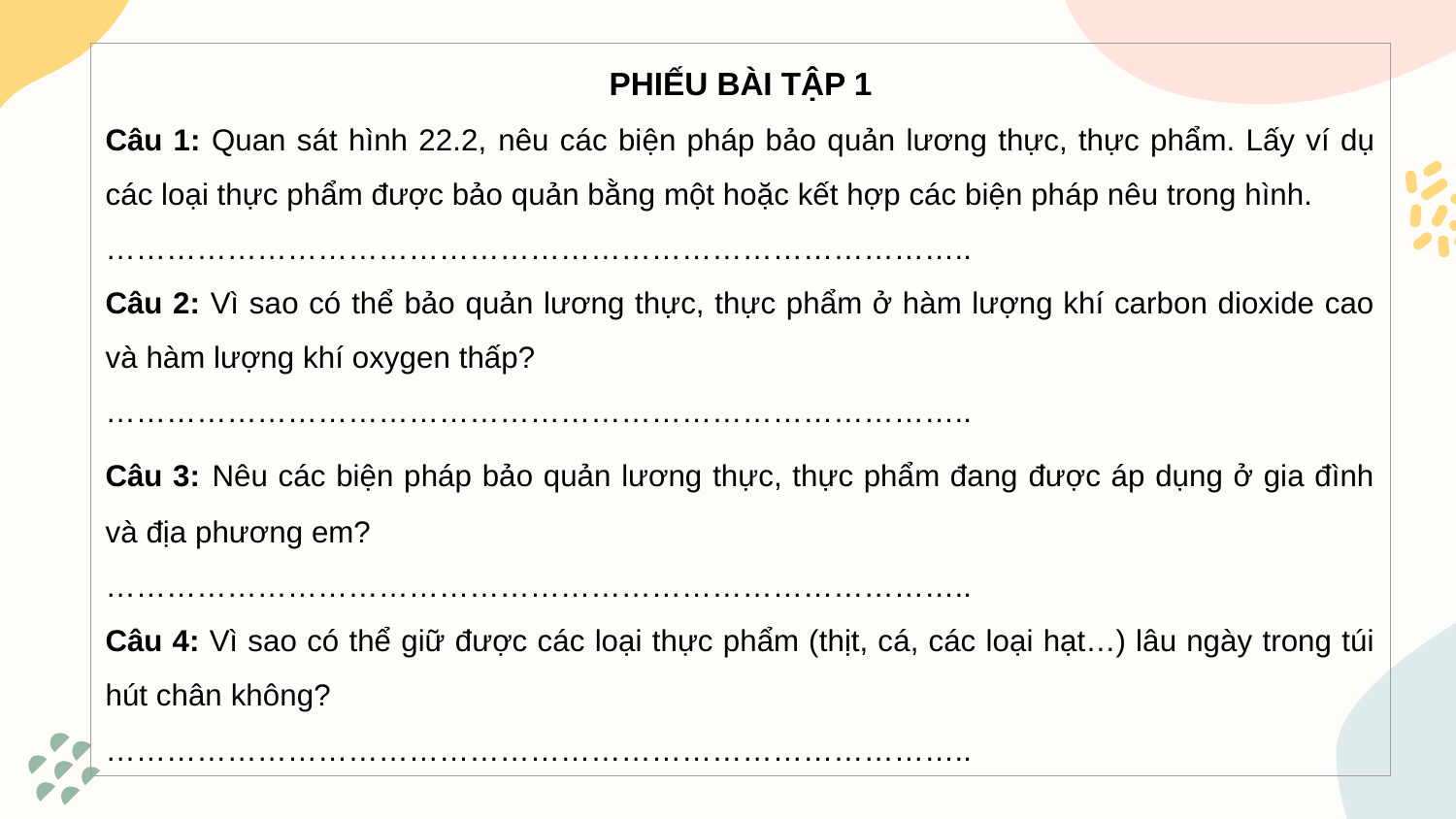

PHIẾU BÀI TẬP 1
Câu 1: Quan sát hình 22.2, nêu các biện pháp bảo quản lương thực, thực phẩm. Lấy ví dụ các loại thực phẩm được bảo quản bằng một hoặc kết hợp các biện pháp nêu trong hình.
…………………………………………………………………………..
Câu 2: Vì sao có thể bảo quản lương thực, thực phẩm ở hàm lượng khí carbon dioxide cao và hàm lượng khí oxygen thấp?
…………………………………………………………………………..
Câu 3: Nêu các biện pháp bảo quản lương thực, thực phẩm đang được áp dụng ở gia đình và địa phương em?
…………………………………………………………………………..
Câu 4: Vì sao có thể giữ được các loại thực phẩm (thịt, cá, các loại hạt…) lâu ngày trong túi hút chân không?
…………………………………………………………………………..
|  |
| --- |